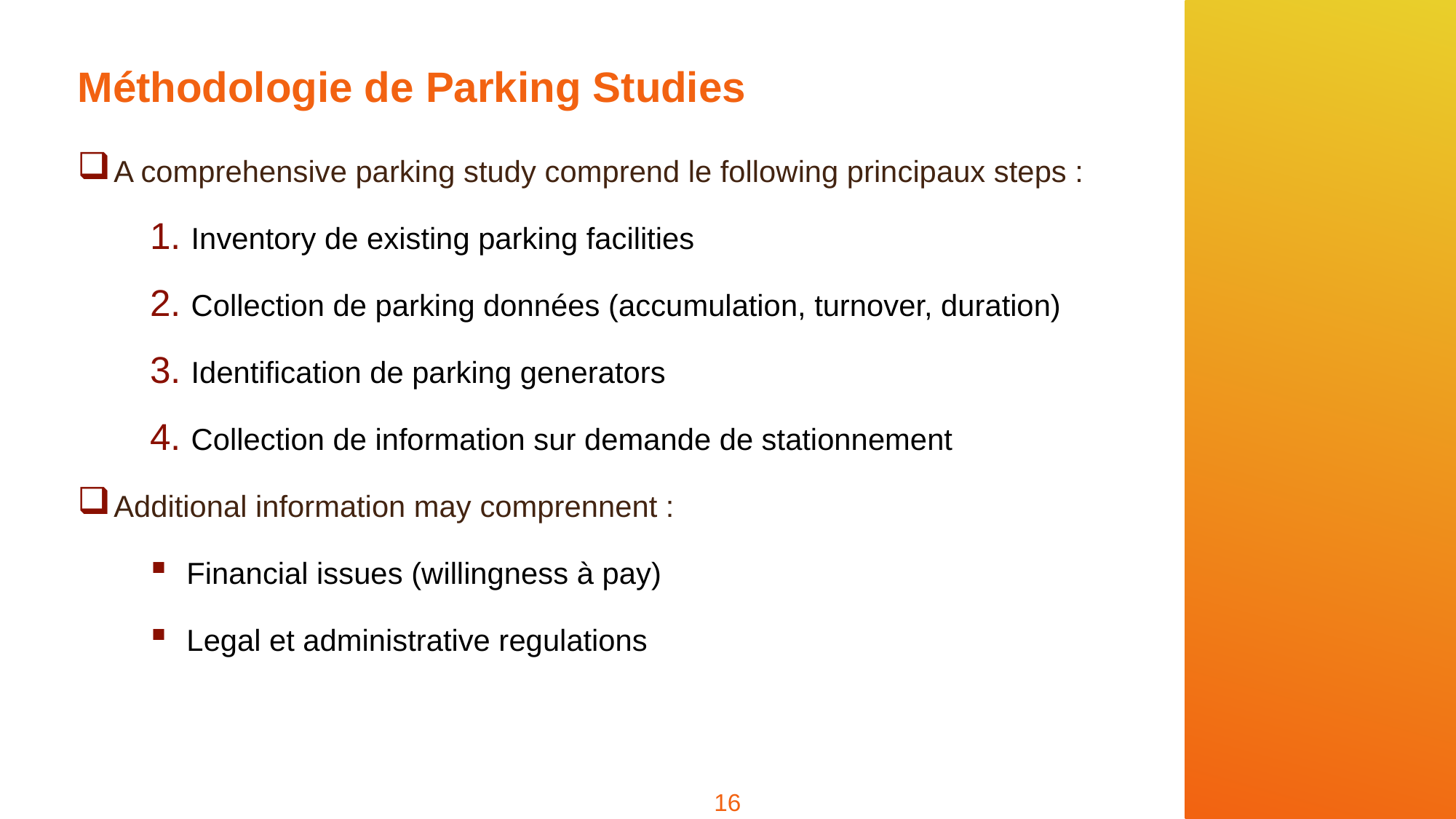

# Méthodologie de Parking Studies
A comprehensive parking study comprend le following principaux steps :
Inventory de existing parking facilities
Collection de parking données (accumulation, turnover, duration)
Identification de parking generators
Collection de information sur demande de stationnement
Additional information may comprennent :
Financial issues (willingness à pay)
Legal et administrative regulations